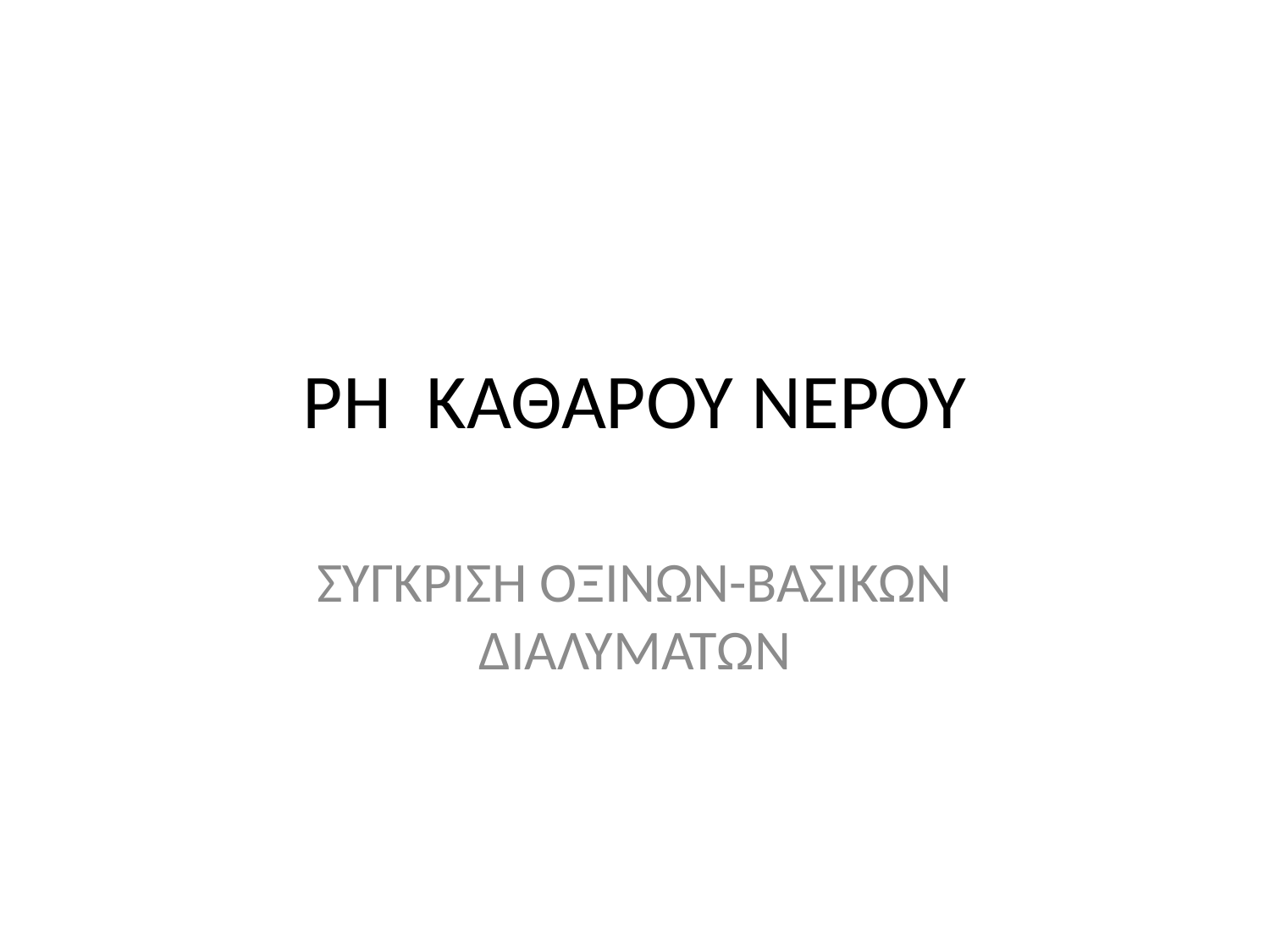

# PH  ΚΑΘΑΡΟΥ ΝΕΡΟΥ
ΣΥΓΚΡΙΣΗ ΟΞΙΝΩΝ-ΒΑΣΙΚΩΝ ΔΙΑΛΥΜΑΤΩΝ